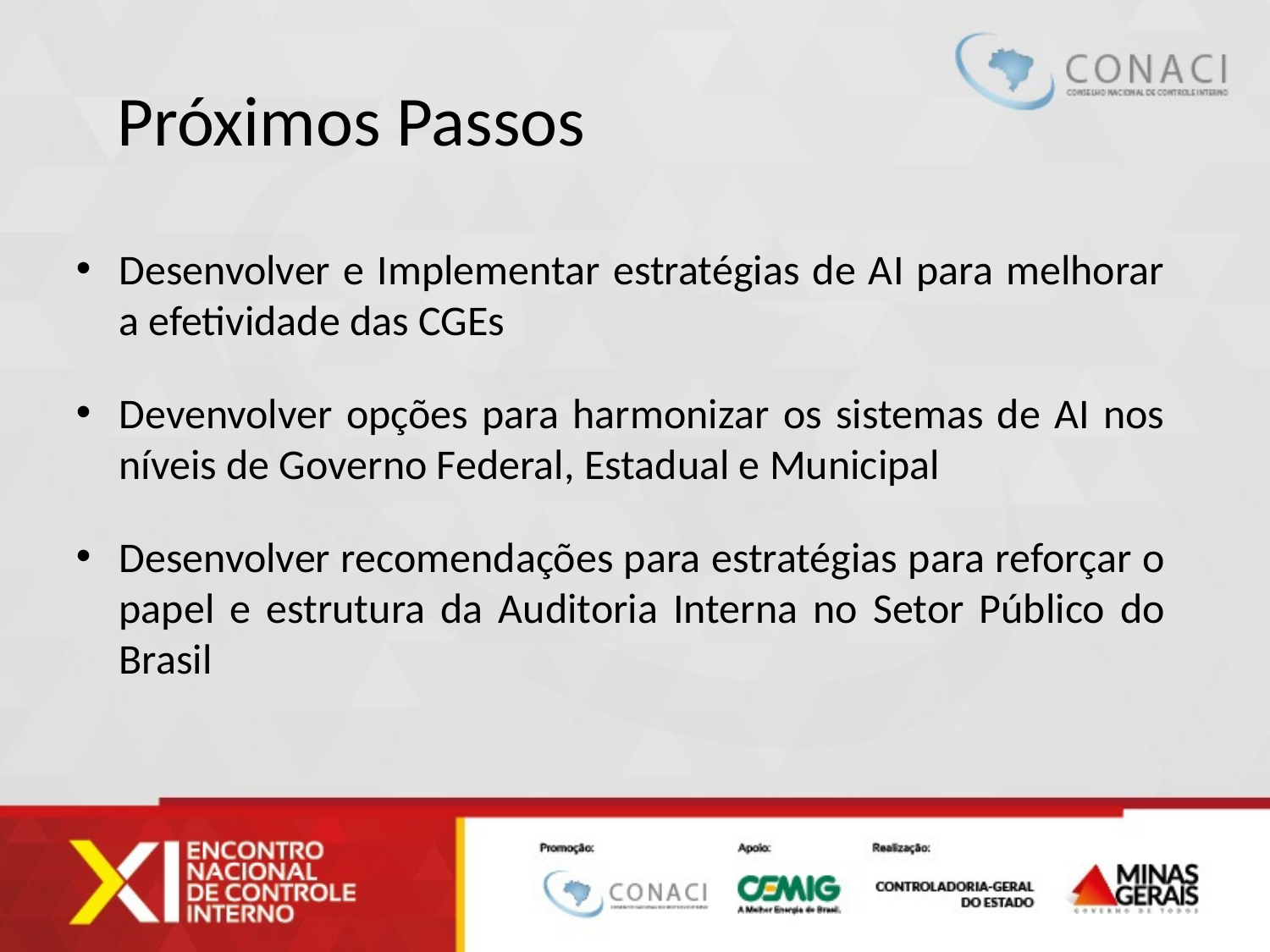

# Próximos Passos
Desenvolver e Implementar estratégias de AI para melhorar a efetividade das CGEs
Devenvolver opções para harmonizar os sistemas de AI nos níveis de Governo Federal, Estadual e Municipal
Desenvolver recomendações para estratégias para reforçar o papel e estrutura da Auditoria Interna no Setor Público do Brasil